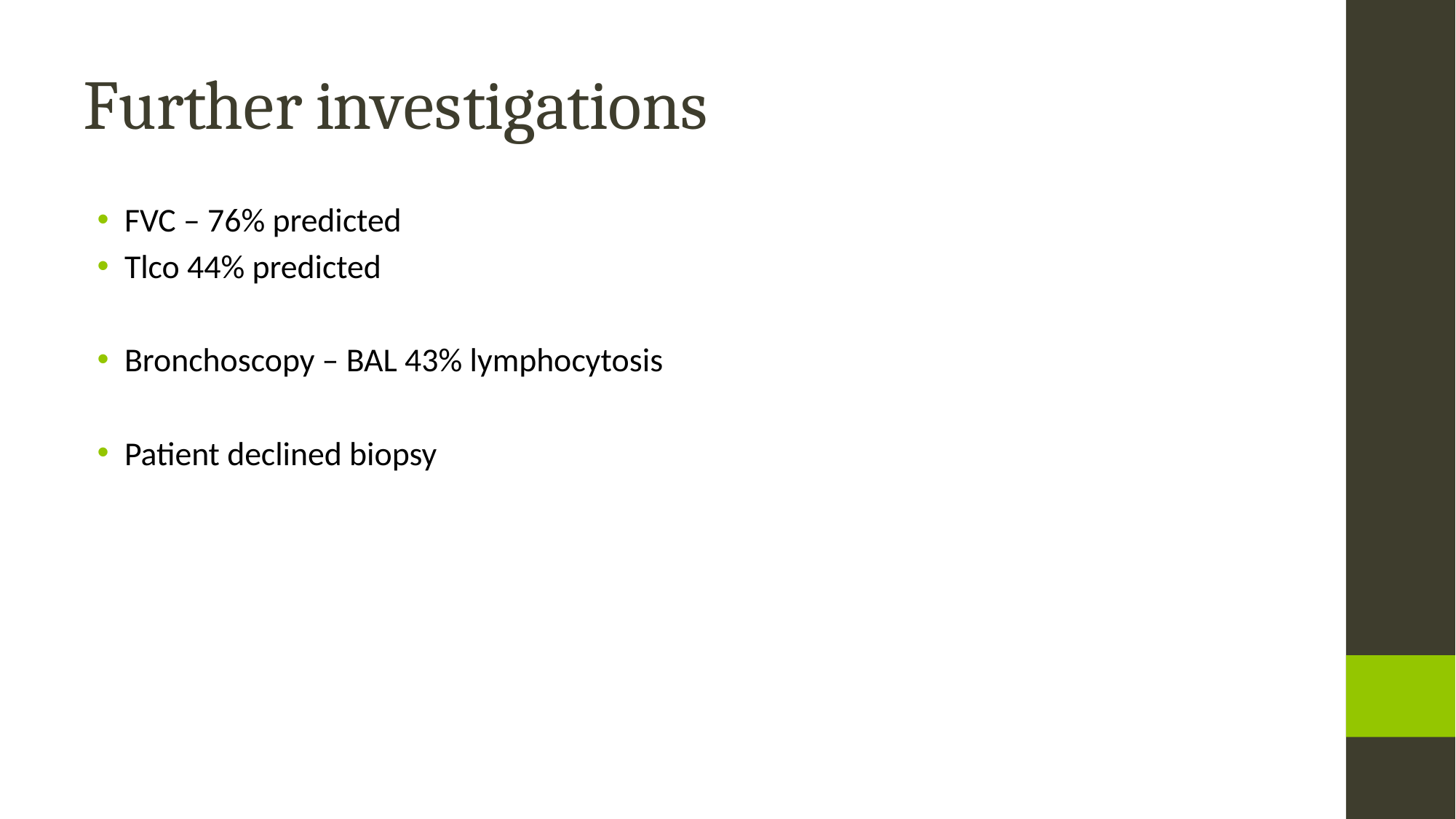

# Further investigations
FVC – 76% predicted
Tlco 44% predicted

Bronchoscopy – BAL 43% lymphocytosis

Patient declined biopsy